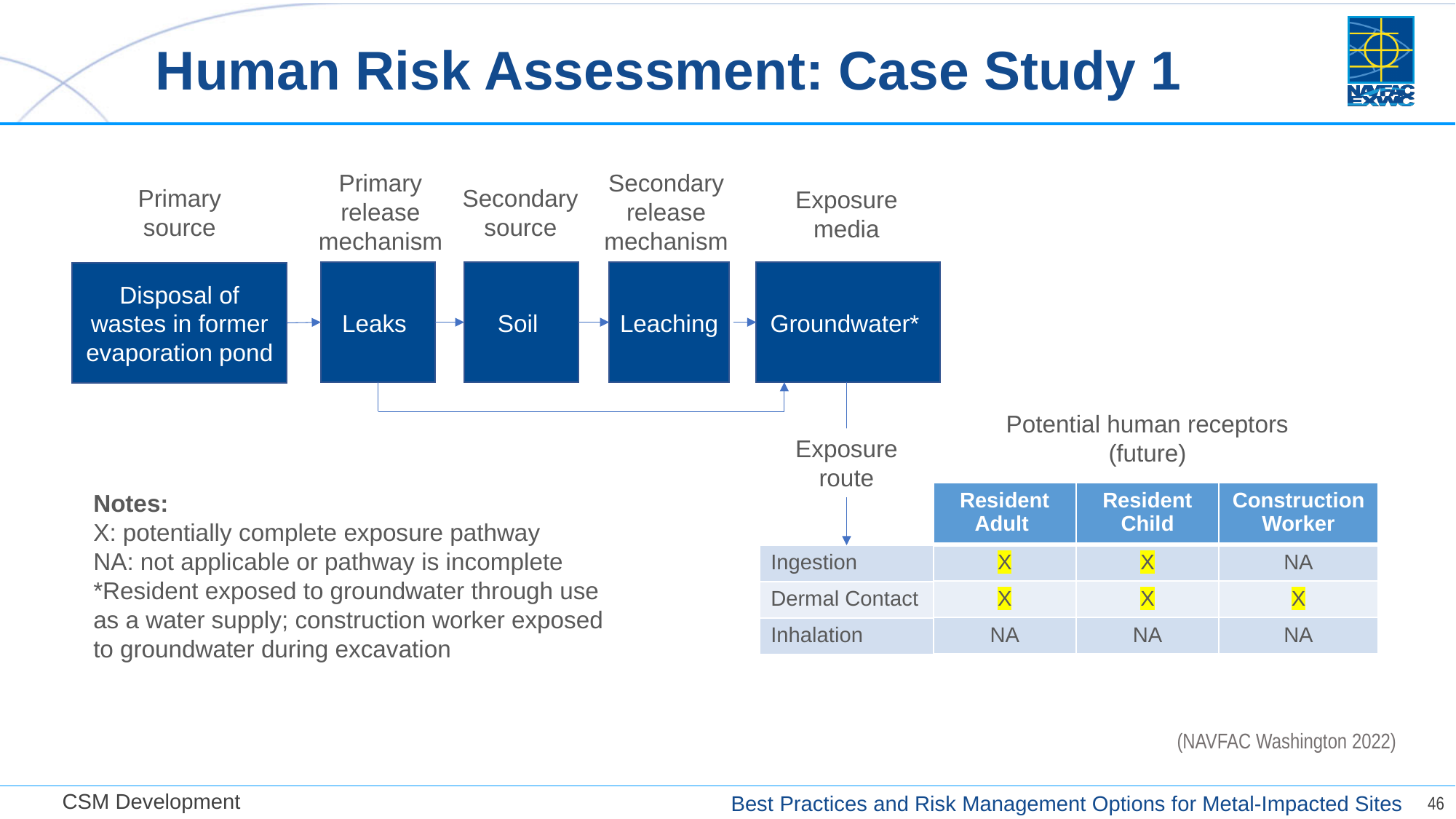

# Human Risk Assessment: Case Study 1
Secondary release mechanism
Primary release mechanism
Primary source
Secondary source
Exposure media
Soil
Leaching
Groundwater*
Leaks
Disposal of wastes in former evaporation pond
Potential human receptors
(future)
Exposure route
Notes:
X: potentially complete exposure pathway
NA: not applicable or pathway is incomplete
*Resident exposed to groundwater through use as a water supply; construction worker exposed to groundwater during excavation

| Resident Adult | Resident Child | Construction Worker |
| --- | --- | --- |
| X | X | NA |
| X | X | X |
| NA | NA | NA |
| Ingestion |
| --- |
| Dermal Contact |
| Inhalation |
(NAVFAC Washington 2022)
CSM Development
46